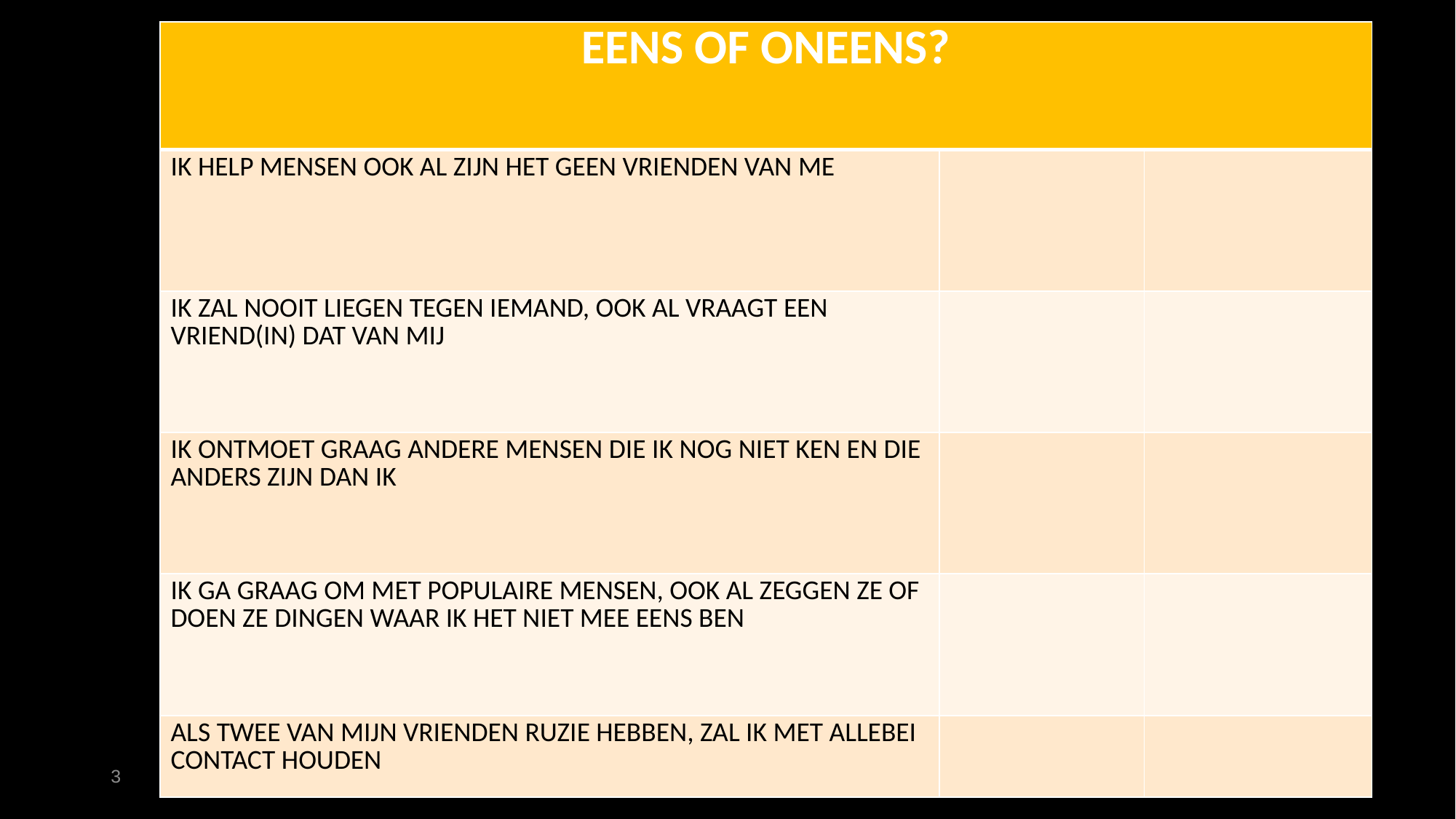

| EENS OF ONEENS? |  |  |
| --- | --- | --- |
| IK HELP MENSEN OOK AL ZIJN HET GEEN VRIENDEN VAN ME |  |  |
| IK ZAL NOOIT LIEGEN TEGEN IEMAND, OOK AL VRAAGT EEN VRIEND(IN) DAT VAN MIJ |  |  |
| IK ONTMOET GRAAG ANDERE MENSEN DIE IK NOG NIET KEN EN DIE ANDERS ZIJN DAN IK |  |  |
| IK GA GRAAG OM MET POPULAIRE MENSEN, OOK AL ZEGGEN ZE OF DOEN ZE DINGEN WAAR IK HET NIET MEE EENS BEN |  |  |
| ALS TWEE VAN MIJN VRIENDEN RUZIE HEBBEN, ZAL IK MET ALLEBEI CONTACT HOUDEN |  |  |
3